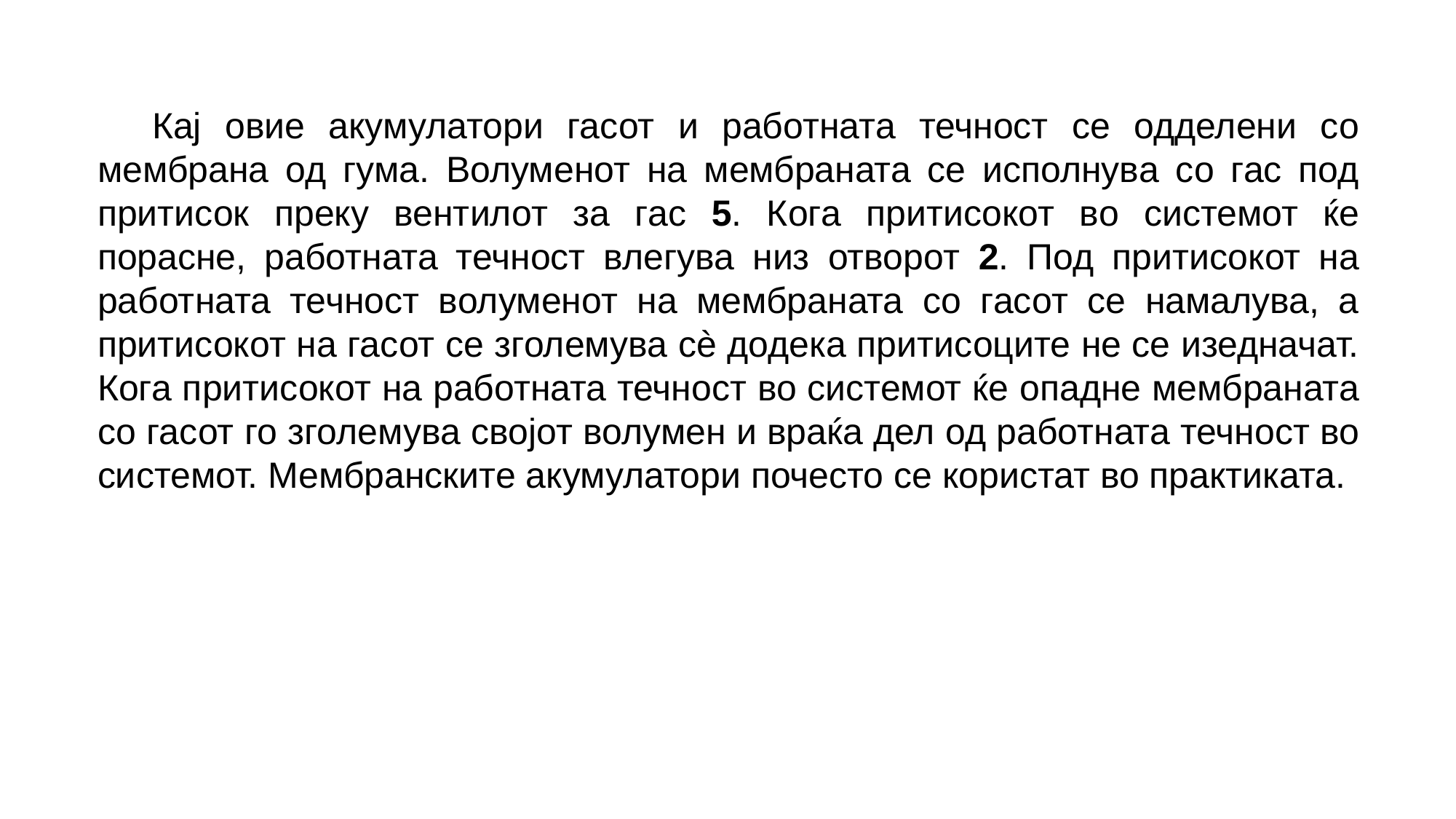

Кај овие акумулатори гасот и работната течност се одделени со мембрана од гума. Волуменот на мембраната се исполнува со гас под притисок преку вентилот за гас 5. Кога притисокот во системот ќе порасне, работната течност влегува низ отворот 2. Под притисокот на работната течност волуменот на мембраната со гасот се намалува, а притисокот на гасот се зголемува сè додека притисоците не се изедначат. Кога притисокот на работната течност во системот ќе опадне мембраната со гасот го зголемува својот волумен и враќа дел од работната течност во системот. Мембранските акумулатори почесто се користат во практиката.